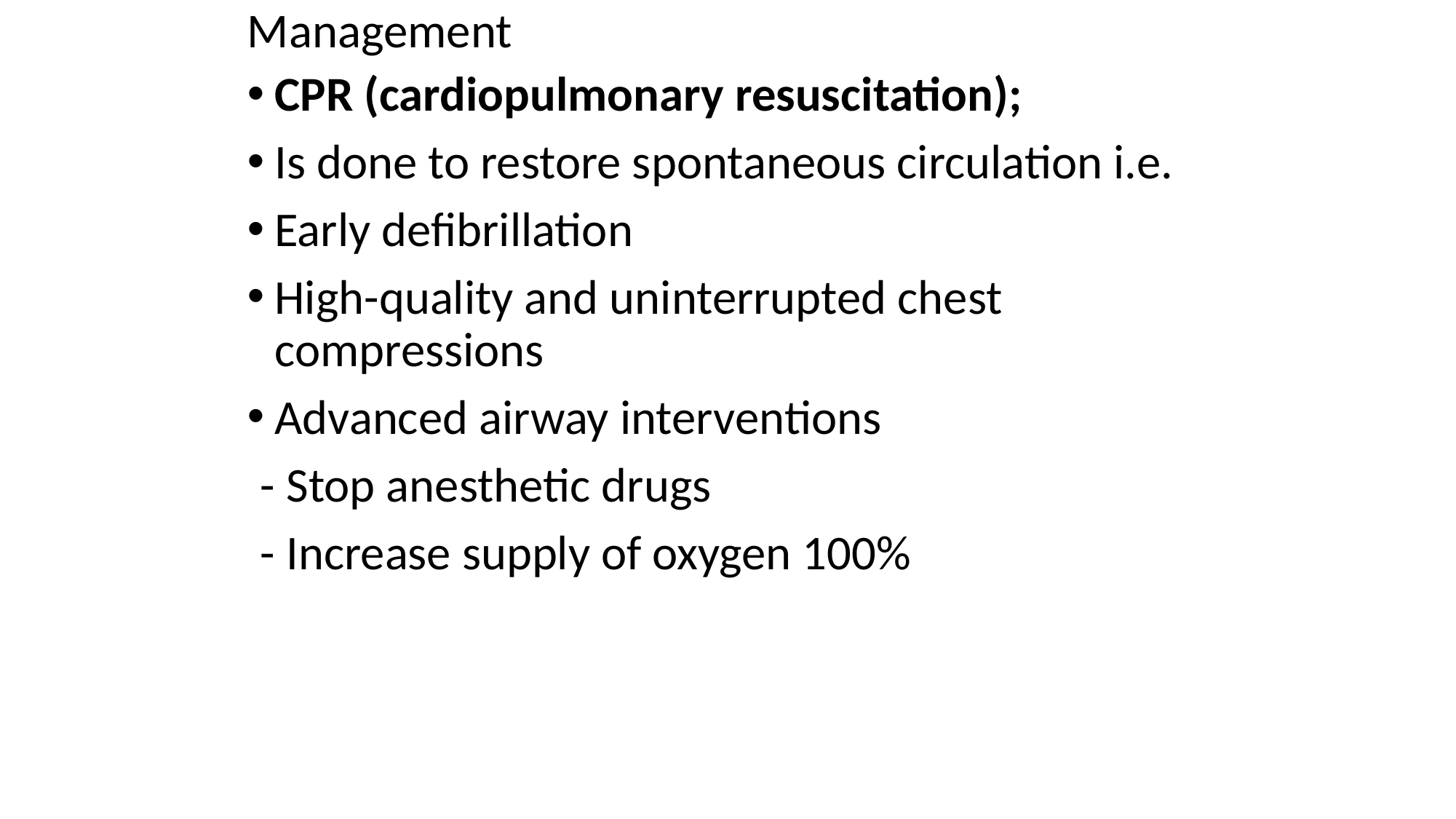

# Management
CPR (cardiopulmonary resuscitation);
Is done to restore spontaneous circulation i.e.
Early defibrillation
High-quality and uninterrupted chest compressions
Advanced airway interventions
- Stop anesthetic drugs
- Increase supply of oxygen 100%